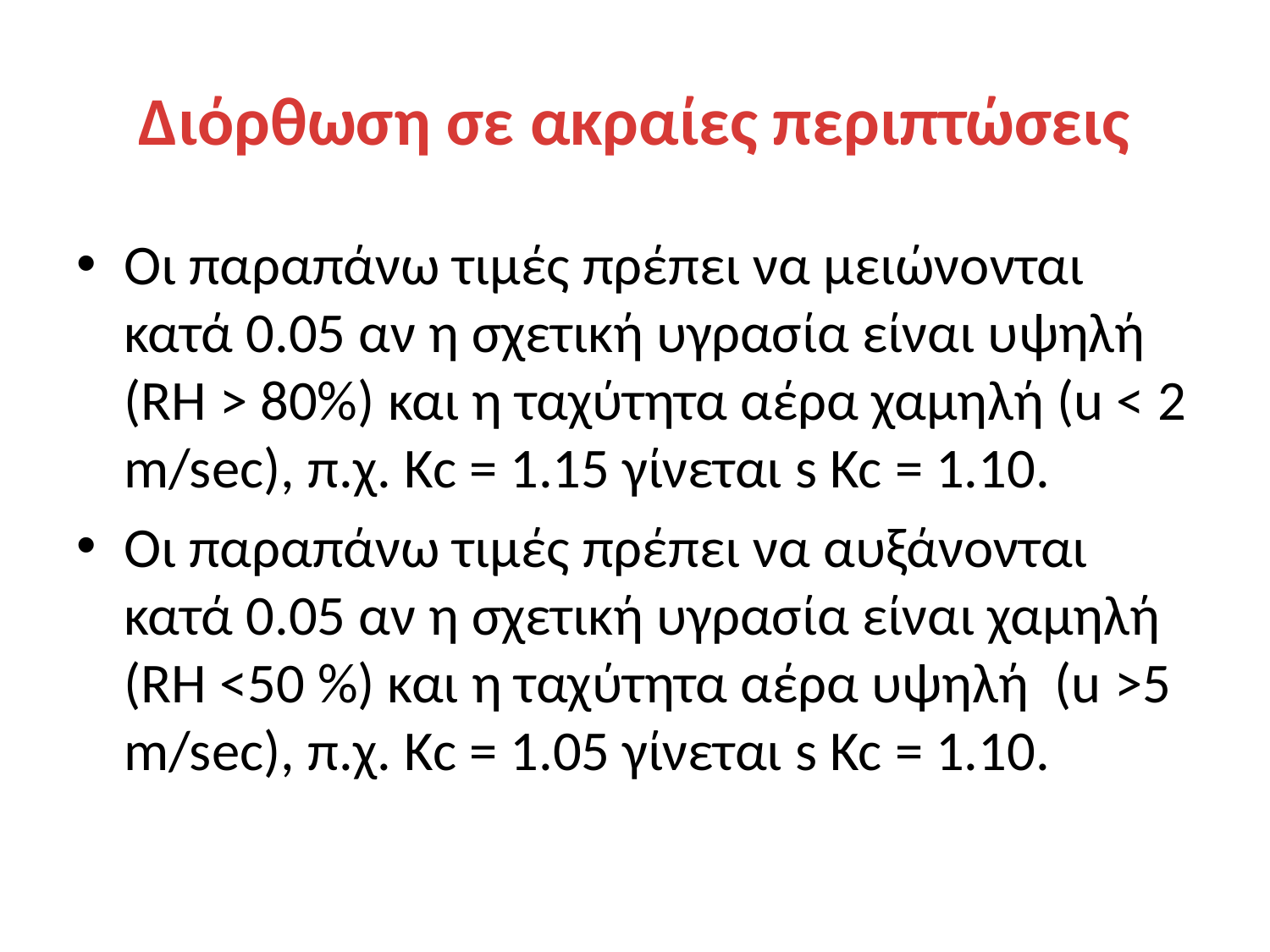

# Διόρθωση σε ακραίες περιπτώσεις
Οι παραπάνω τιμές πρέπει να μειώνονται κατά 0.05 αν η σχετική υγρασία είναι υψηλή (RH > 80%) και η ταχύτητα αέρα χαμηλή (u < 2 m/sec), π.χ. Kc = 1.15 γίνεται s Kc = 1.10.
Οι παραπάνω τιμές πρέπει να αυξάνονται  κατά 0.05 αν η σχετική υγρασία είναι χαμηλή (RH <50 %) και η ταχύτητα αέρα υψηλή  (u >5 m/sec), π.χ. Kc = 1.05 γίνεται s Kc = 1.10.